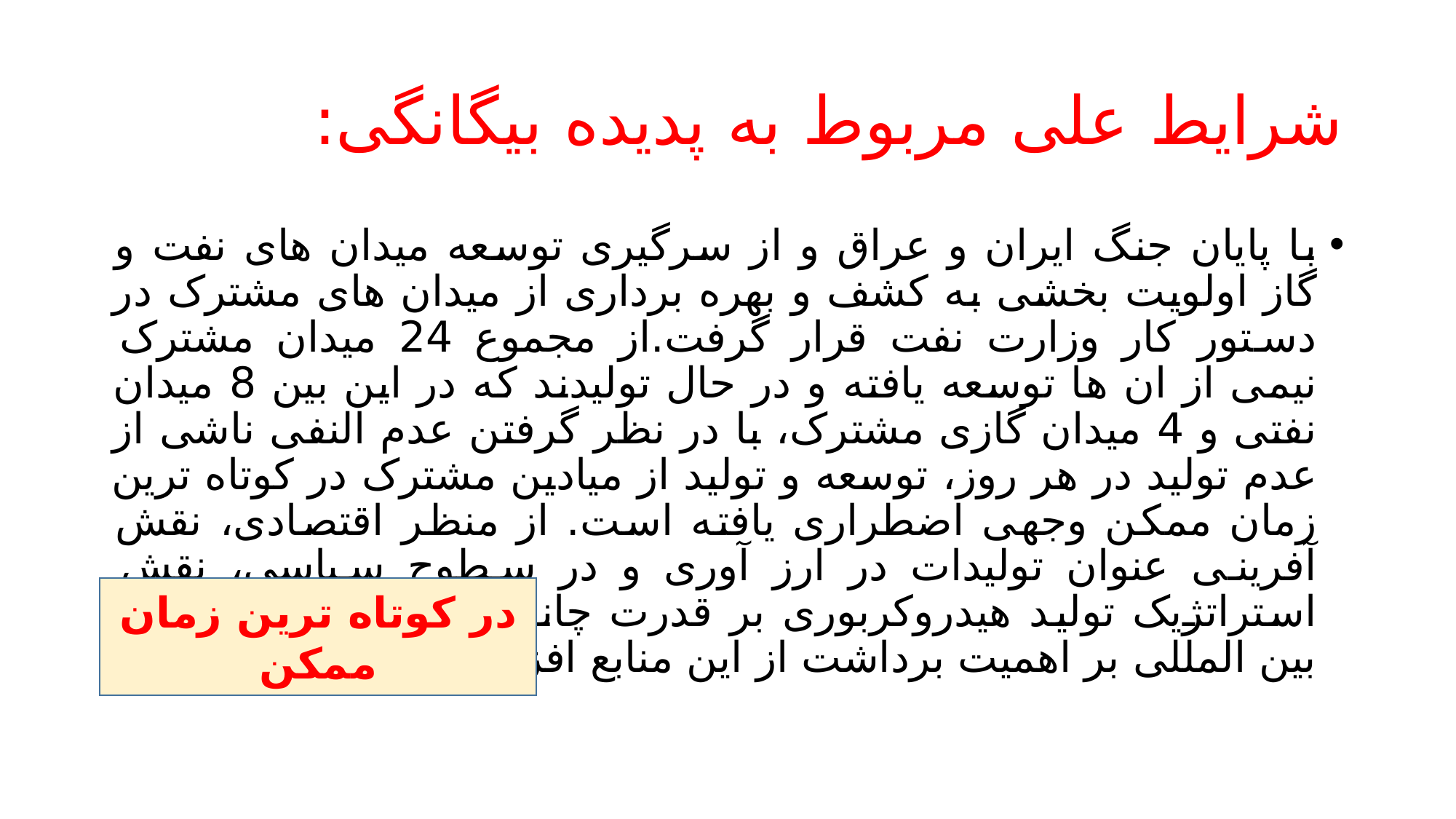

# شرایط علی مربوط به پدیده بیگانگی:
با پایان جنگ ایران و عراق و از سرگیری توسعه میدان های نفت و گاز اولویت بخشی به کشف و بهره برداری از میدان های مشترک در دستور کار وزارت نفت قرار گرفت.از مجموع 24 میدان مشترک نیمی از ان ها توسعه یافته و در حال تولیدند که در این بین 8 میدان نفتی و 4 میدان گازی مشترک، با در نظر گرفتن عدم النفی ناشی از عدم تولید در هر روز، توسعه و تولید از میادین مشترک در کوتاه ترین زمان ممکن وجهی اضطراری یافته است. از منظر اقتصادی، نقش آفرینی عنوان تولیدات در ارز آوری و در سطوح سیاسی، نقش استراتژیک تولید هیدروکربوری بر قدرت چانه زنی ایران در تعاملات بین المللی بر اهمیت برداشت از این منابع افزوده است.
در کوتاه ترین زمان ممکن